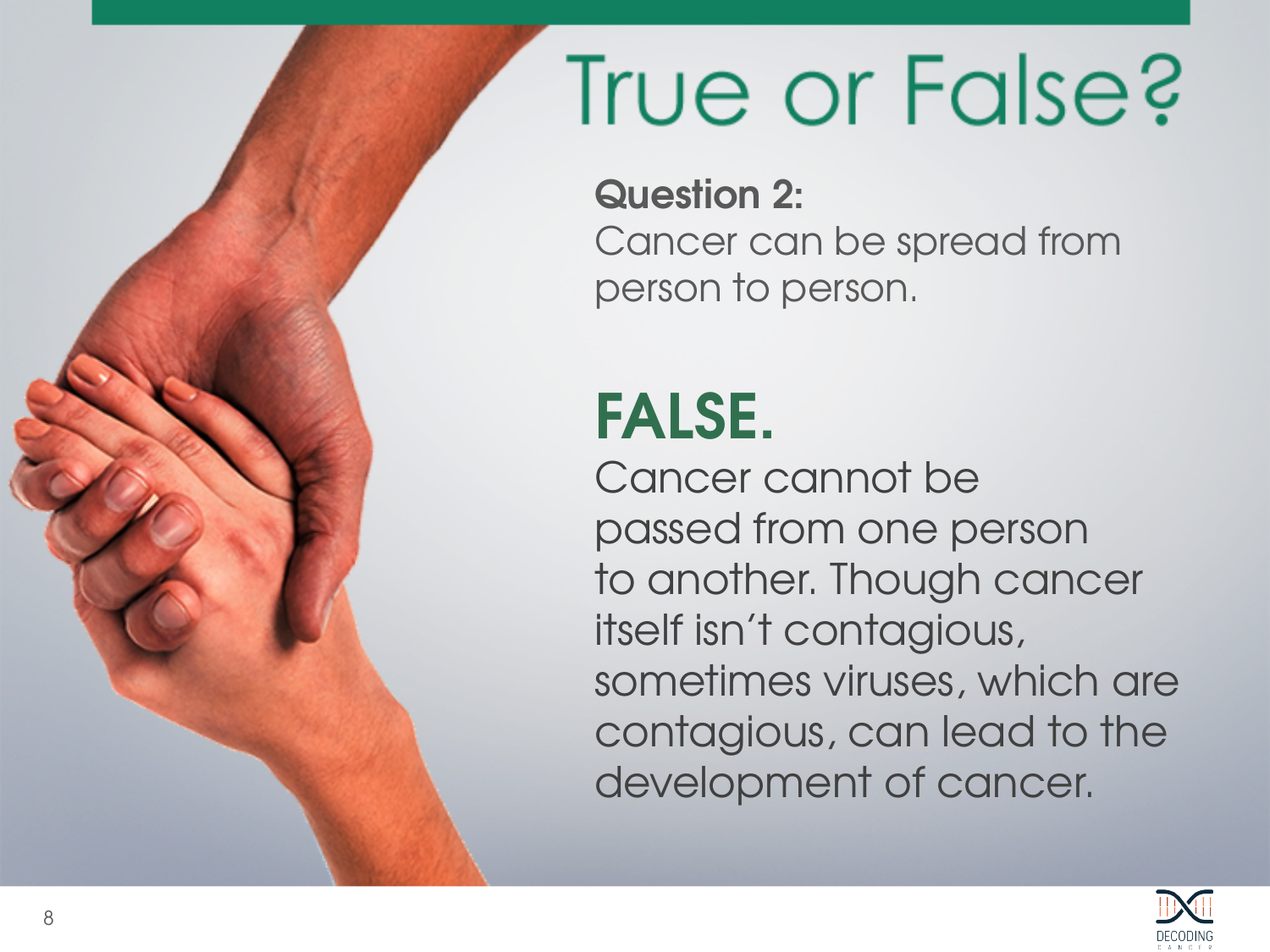

Question 2:
Cancer can be spread from person to person.

FALSE.
Cancer cannot be
passed from one person
to another. Though cancer
itself isn’t contagious, sometimes viruses, which are contagious, can lead to the development of cancer.

8